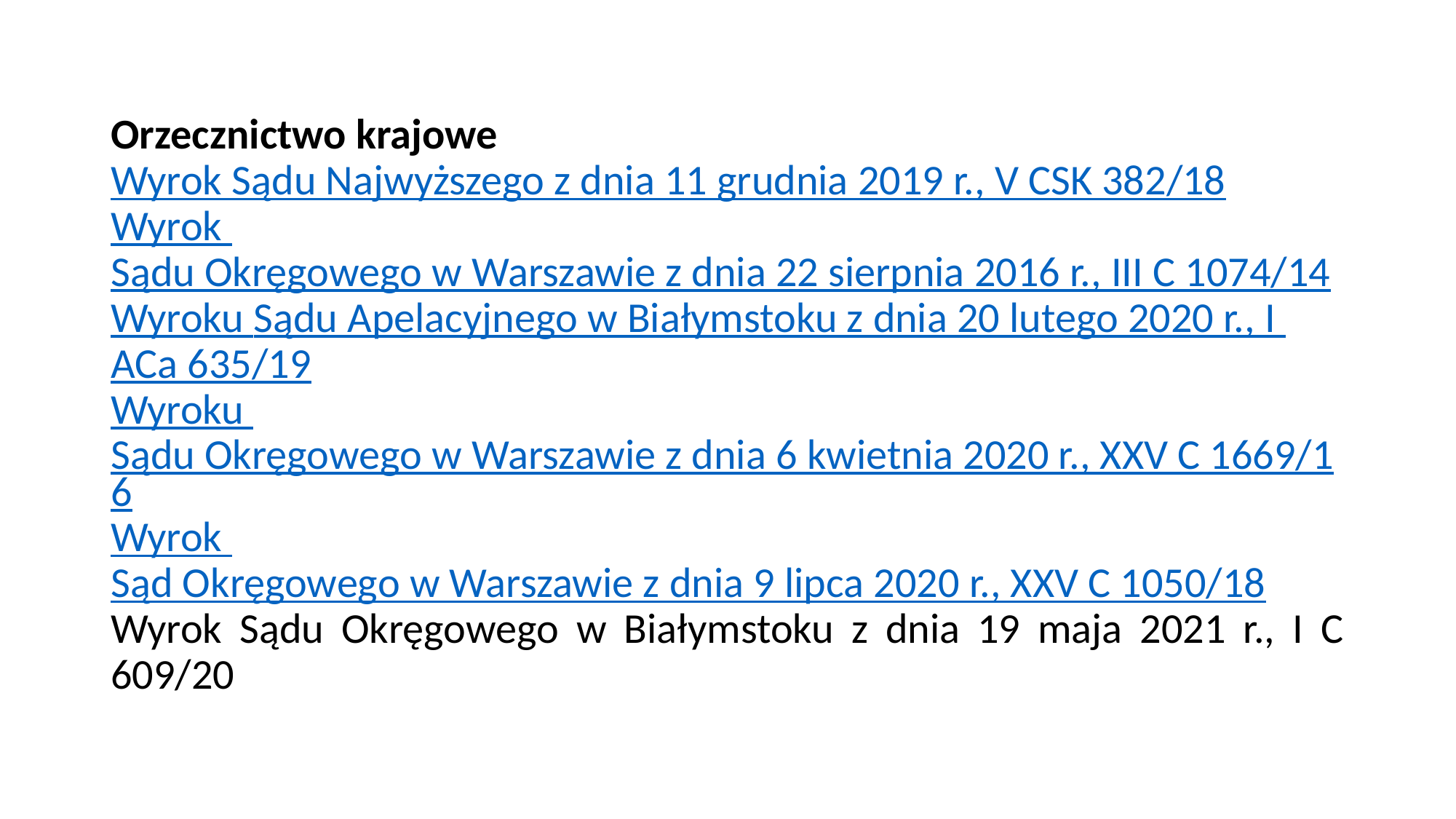

#
Orzecznictwo krajowe
Wyrok Sądu Najwyższego z dnia 11 grudnia 2019 r., V CSK 382/18
Wyrok Sądu Okręgowego w Warszawie z dnia 22 sierpnia 2016 r., III C 1074/14
Wyroku Sądu Apelacyjnego w Białymstoku z dnia 20 lutego 2020 r., I ACa 635/19
Wyroku Sądu Okręgowego w Warszawie z dnia 6 kwietnia 2020 r., XXV C 1669/16
Wyrok Sąd Okręgowego w Warszawie z dnia 9 lipca 2020 r., XXV C 1050/18
Wyrok Sądu Okręgowego w Białymstoku z dnia 19 maja 2021 r., I C 609/20